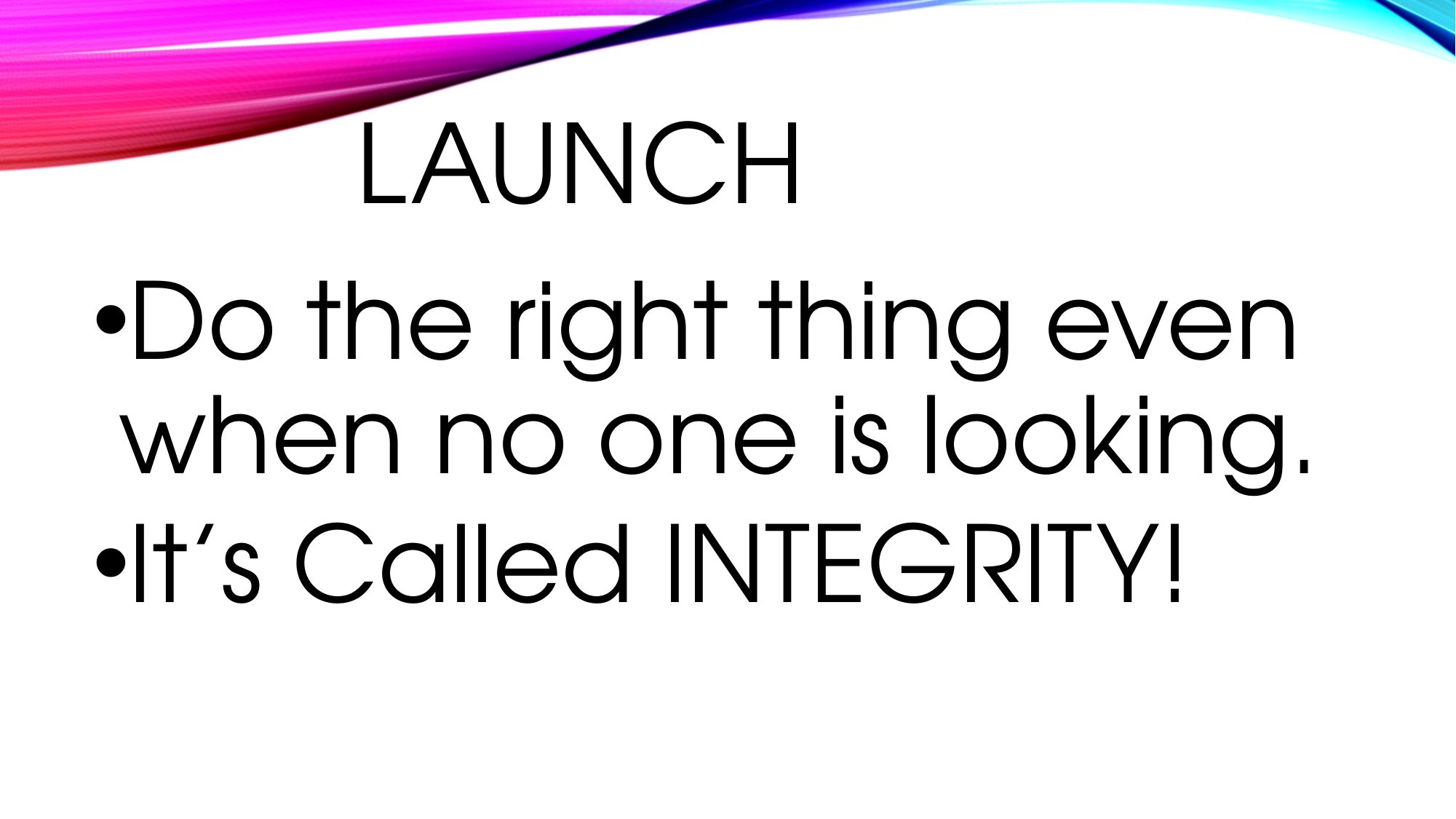

# Launch
Do the right thing even when no one is looking.
It’s Called INTEGRITY!